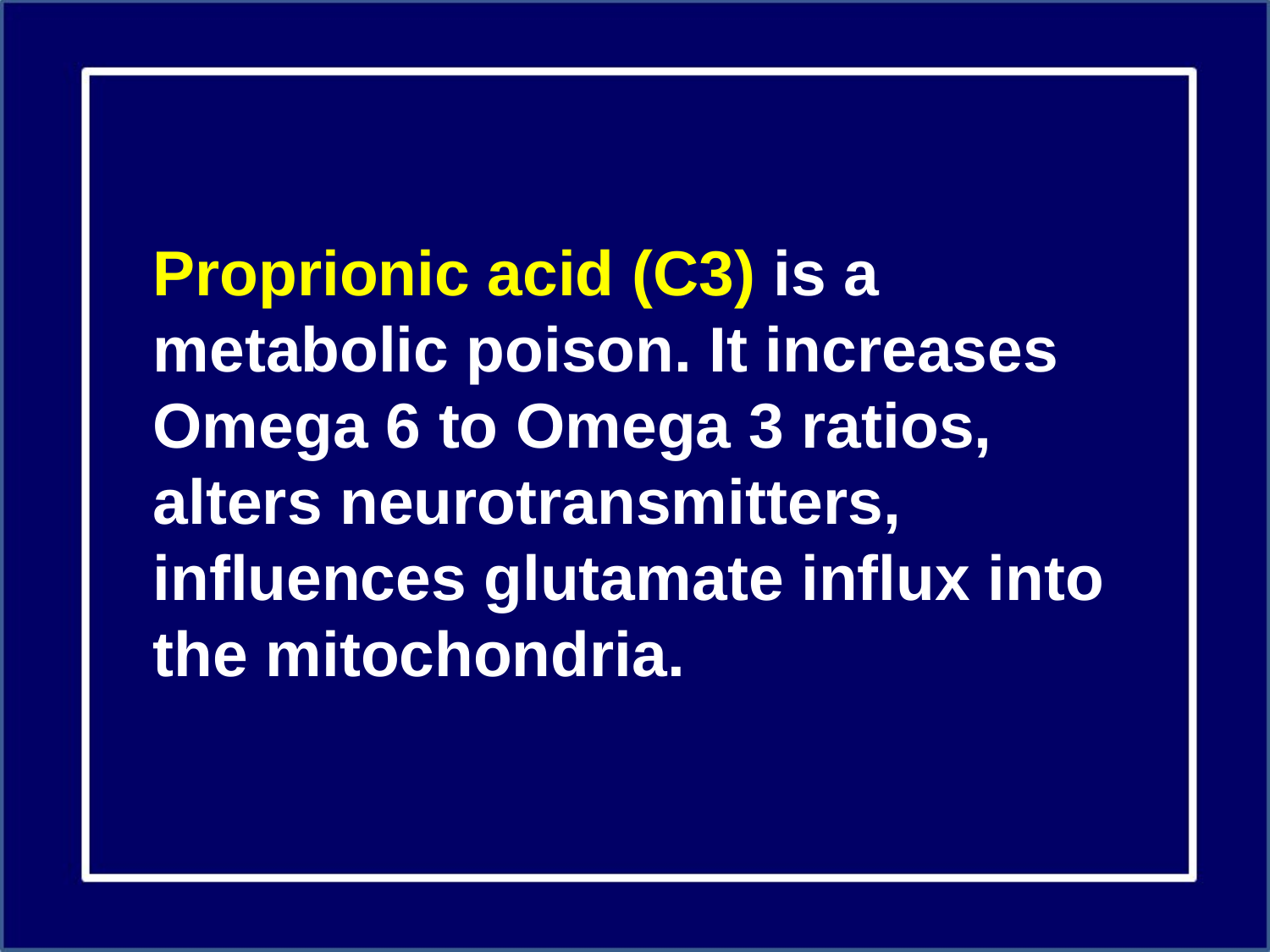

Proprionic acid (C3) is a metabolic poison. It increases Omega 6 to Omega 3 ratios, alters neurotransmitters, influences glutamate influx into the mitochondria.